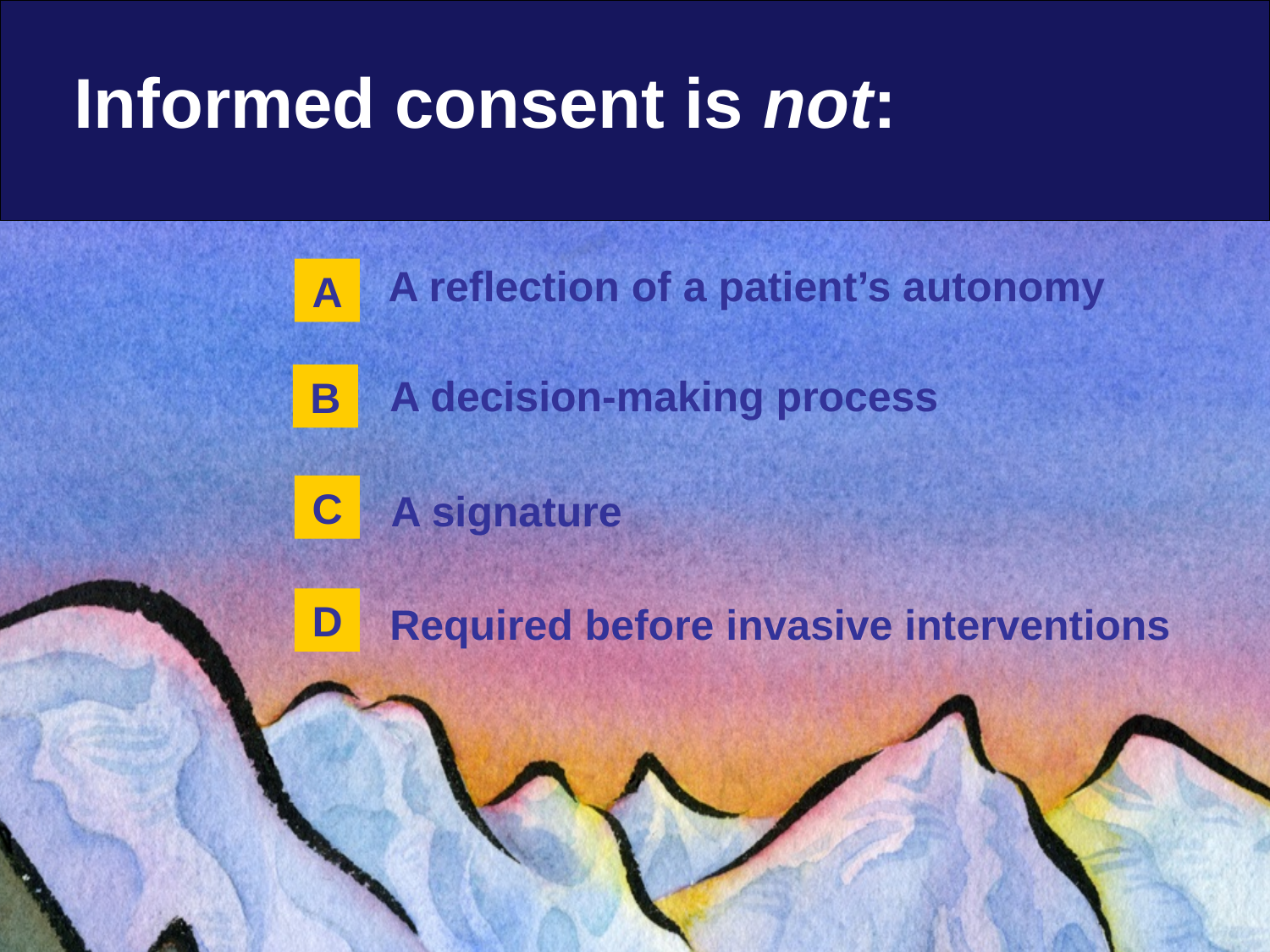

Informed consent is not:
A reflection of a patient’s autonomy
A
A decision-making process
B
C
A signature
D
Required before invasive interventions